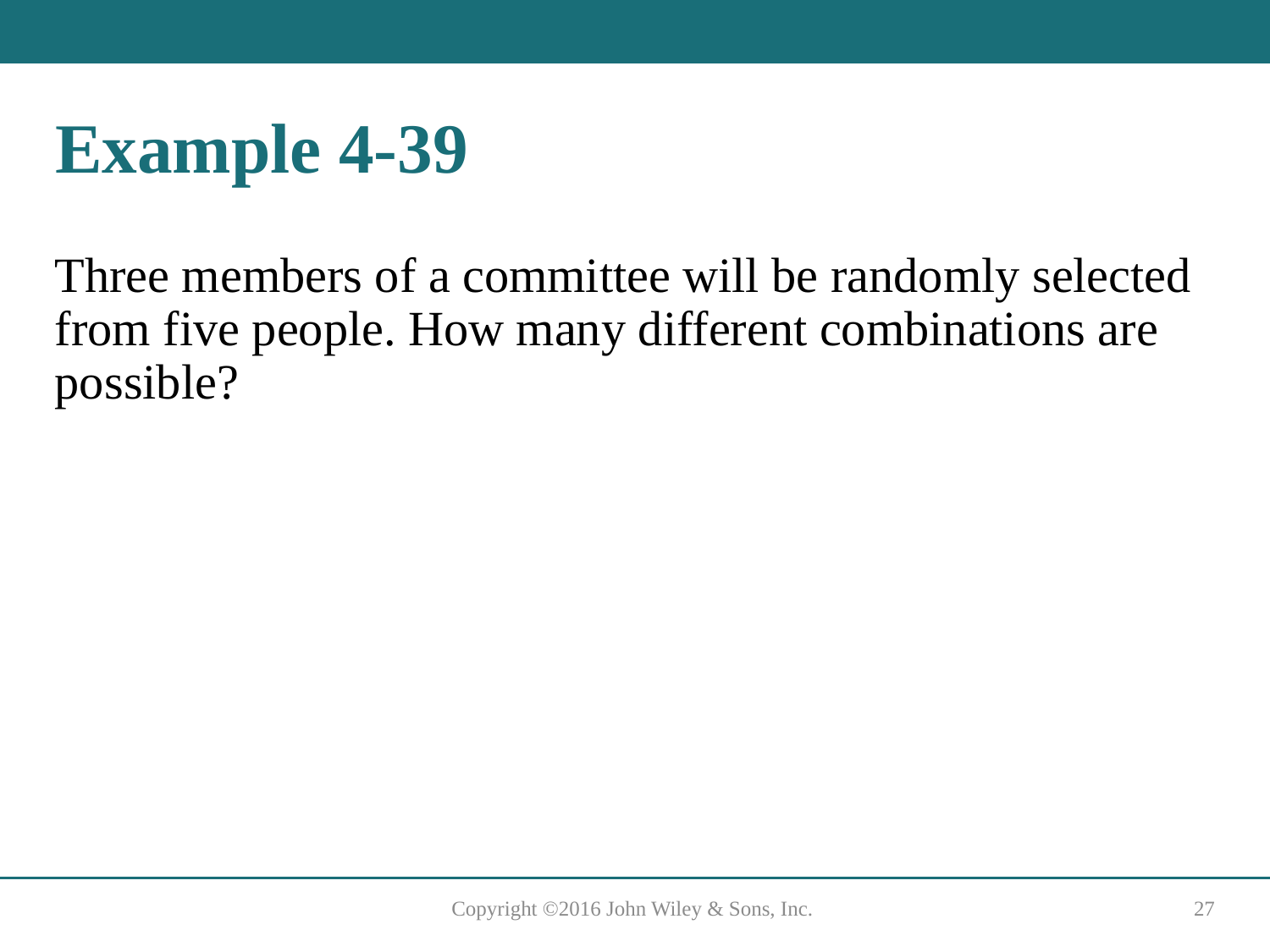

# Example 4-39
Three members of a committee will be randomly selected from five people. How many different combinations are possible?
Copyright ©2016 John Wiley & Sons, Inc.
27